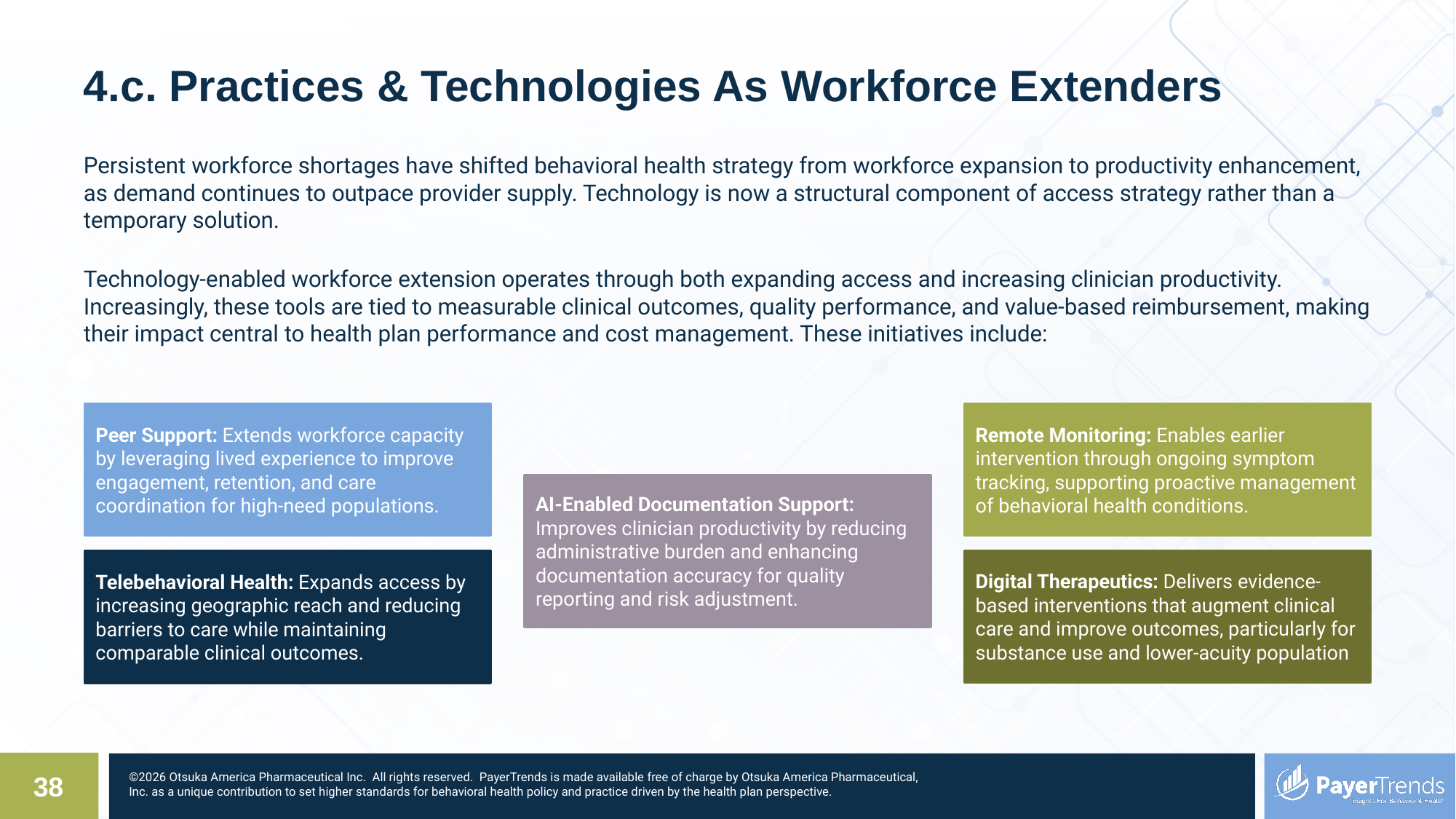

# 4.c. Practices & Technologies As Workforce Extenders
Persistent workforce shortages have shifted behavioral health strategy from workforce expansion to productivity enhancement, as demand continues to outpace provider supply. Technology is now a structural component of access strategy rather than a temporary solution.
Technology-enabled workforce extension operates through both expanding access and increasing clinician productivity. Increasingly, these tools are tied to measurable clinical outcomes, quality performance, and value-based reimbursement, making their impact central to health plan performance and cost management. These initiatives include:
Remote Monitoring: Enables earlier intervention through ongoing symptom tracking, supporting proactive management of behavioral health conditions.
Peer Support: Extends workforce capacity by leveraging lived experience to improve engagement, retention, and care coordination for high-need populations.
AI-Enabled Documentation Support: Improves clinician productivity by reducing administrative burden and enhancing documentation accuracy for quality reporting and risk adjustment.
Telebehavioral Health: Expands access by increasing geographic reach and reducing barriers to care while maintaining comparable clinical outcomes.
Digital Therapeutics: Delivers evidence-based interventions that augment clinical care and improve outcomes, particularly for substance use and lower-acuity population
38